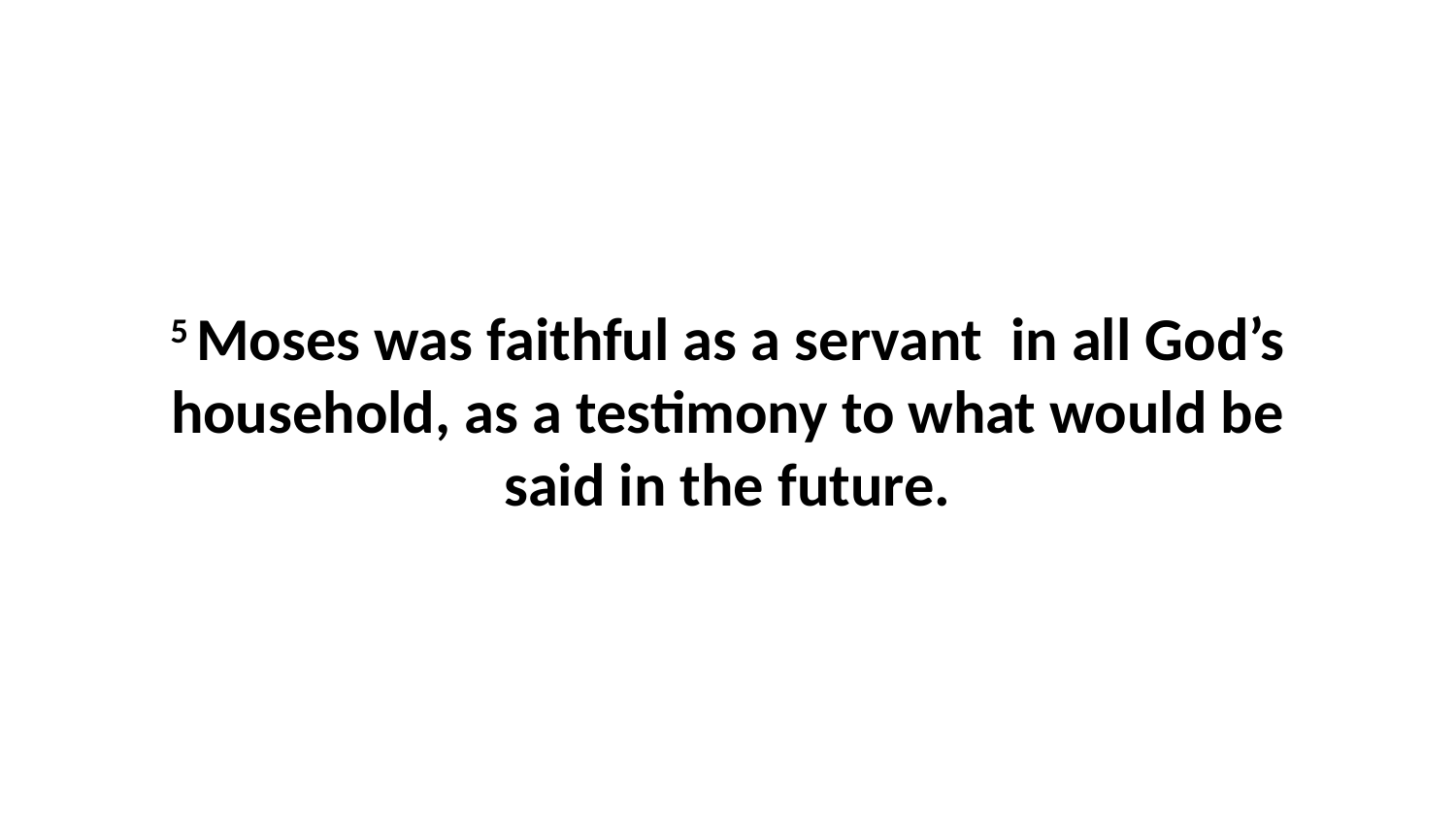

5 Moses was faithful as a servant  in all God’s household, as a testimony to what would be said in the future.